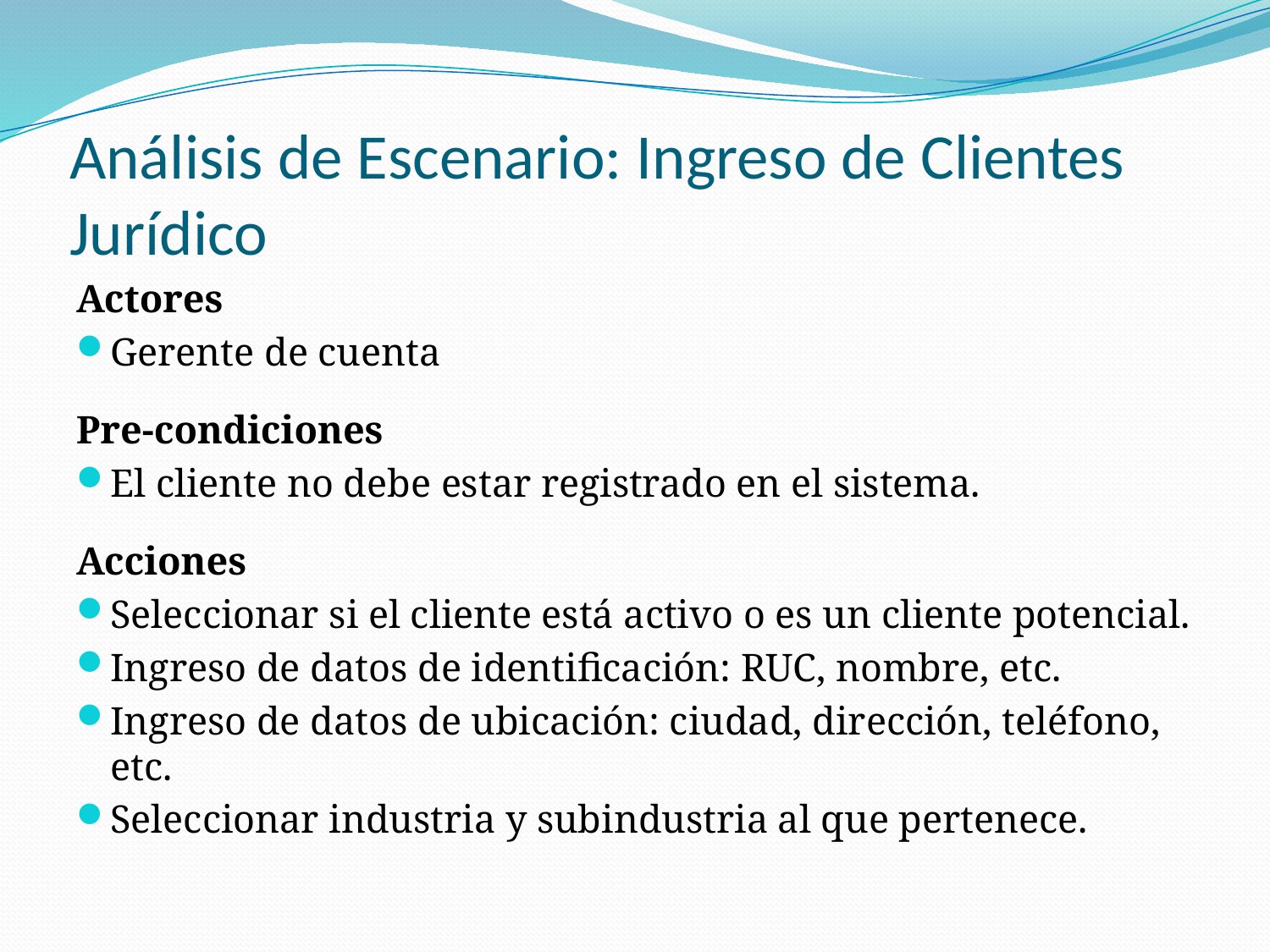

# Análisis de Escenario: Ingreso de Clientes Jurídico
Actores
Gerente de cuenta

Pre-condiciones
El cliente no debe estar registrado en el sistema.

Acciones
Seleccionar si el cliente está activo o es un cliente potencial.
Ingreso de datos de identificación: RUC, nombre, etc.
Ingreso de datos de ubicación: ciudad, dirección, teléfono, etc.
Seleccionar industria y subindustria al que pertenece.